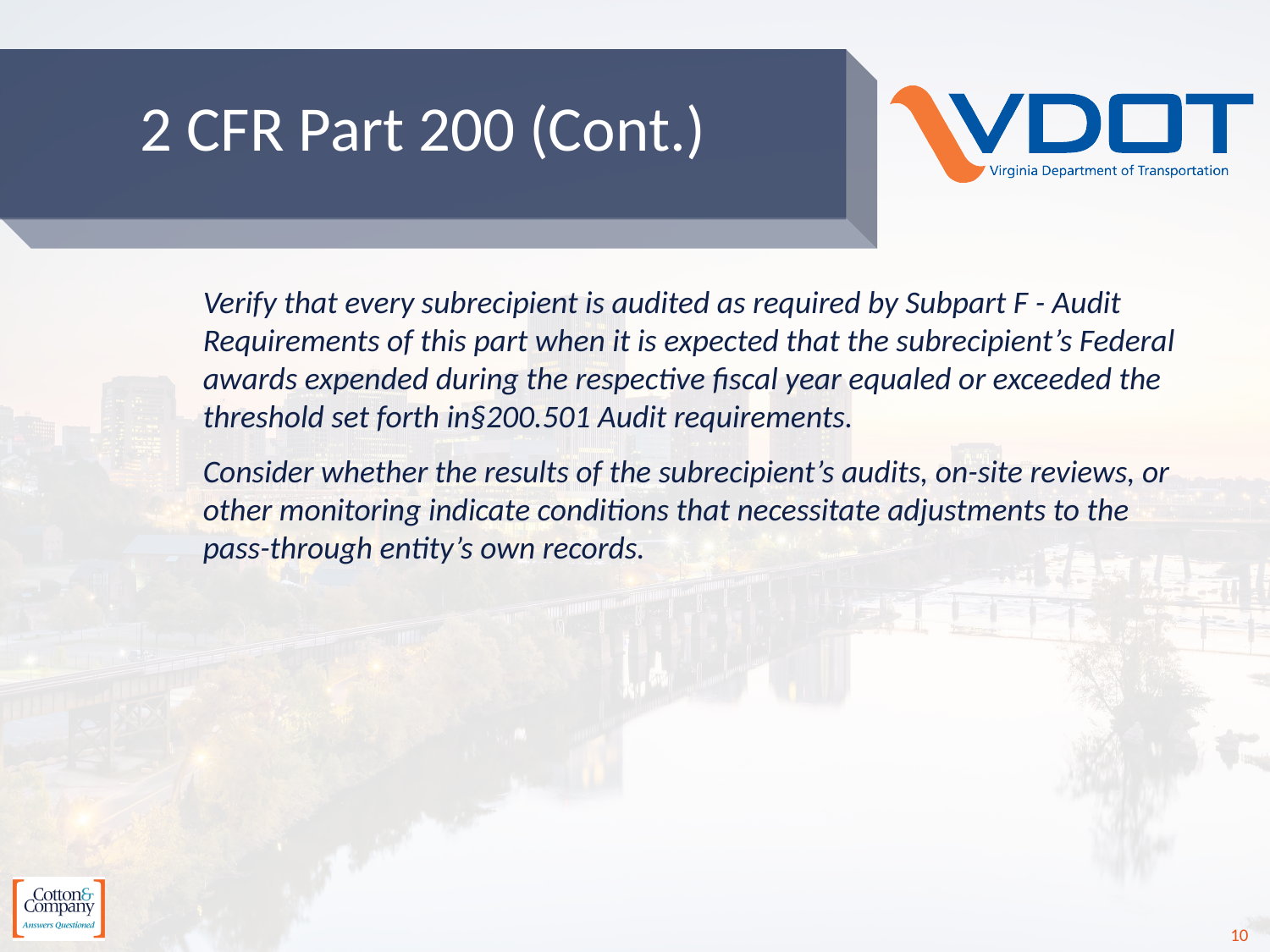

# 2 CFR Part 200 (Cont.)
Verify that every subrecipient is audited as required by Subpart F - Audit Requirements of this part when it is expected that the subrecipient’s Federal awards expended during the respective fiscal year equaled or exceeded the threshold set forth in§200.501 Audit requirements.
Consider whether the results of the subrecipient’s audits, on-site reviews, or other monitoring indicate conditions that necessitate adjustments to the pass-through entity’s own records.
10